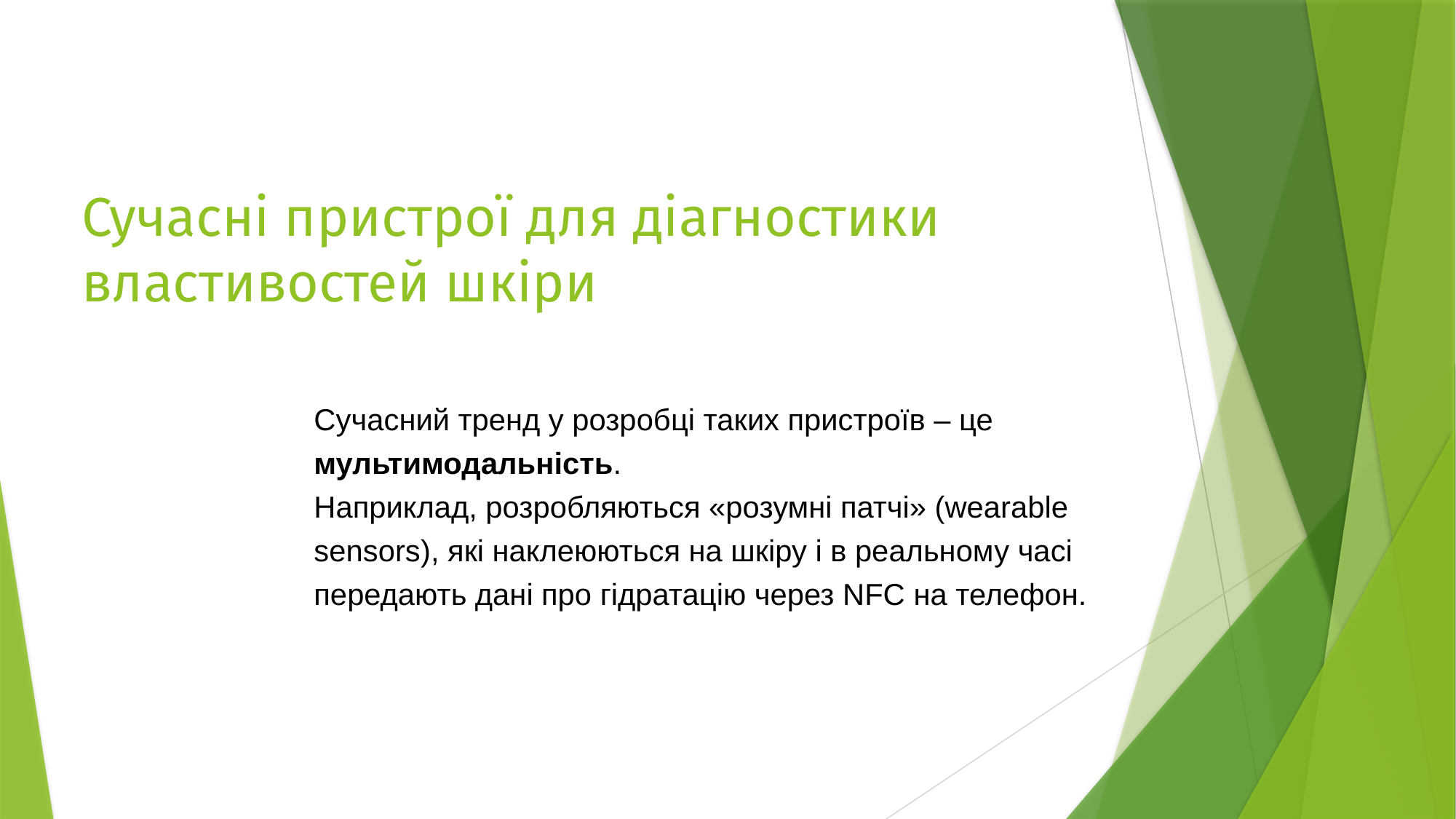

# Сучасні пристрої для діагностики властивостей шкіри
Сучасний тренд у розробці таких пристроїв – це мультимодальність.
Наприклад, розробляються «розумні патчі» (wearable sensors), які наклеюються на шкіру і в реальному часі передають дані про гідратацію через NFC на телефон.